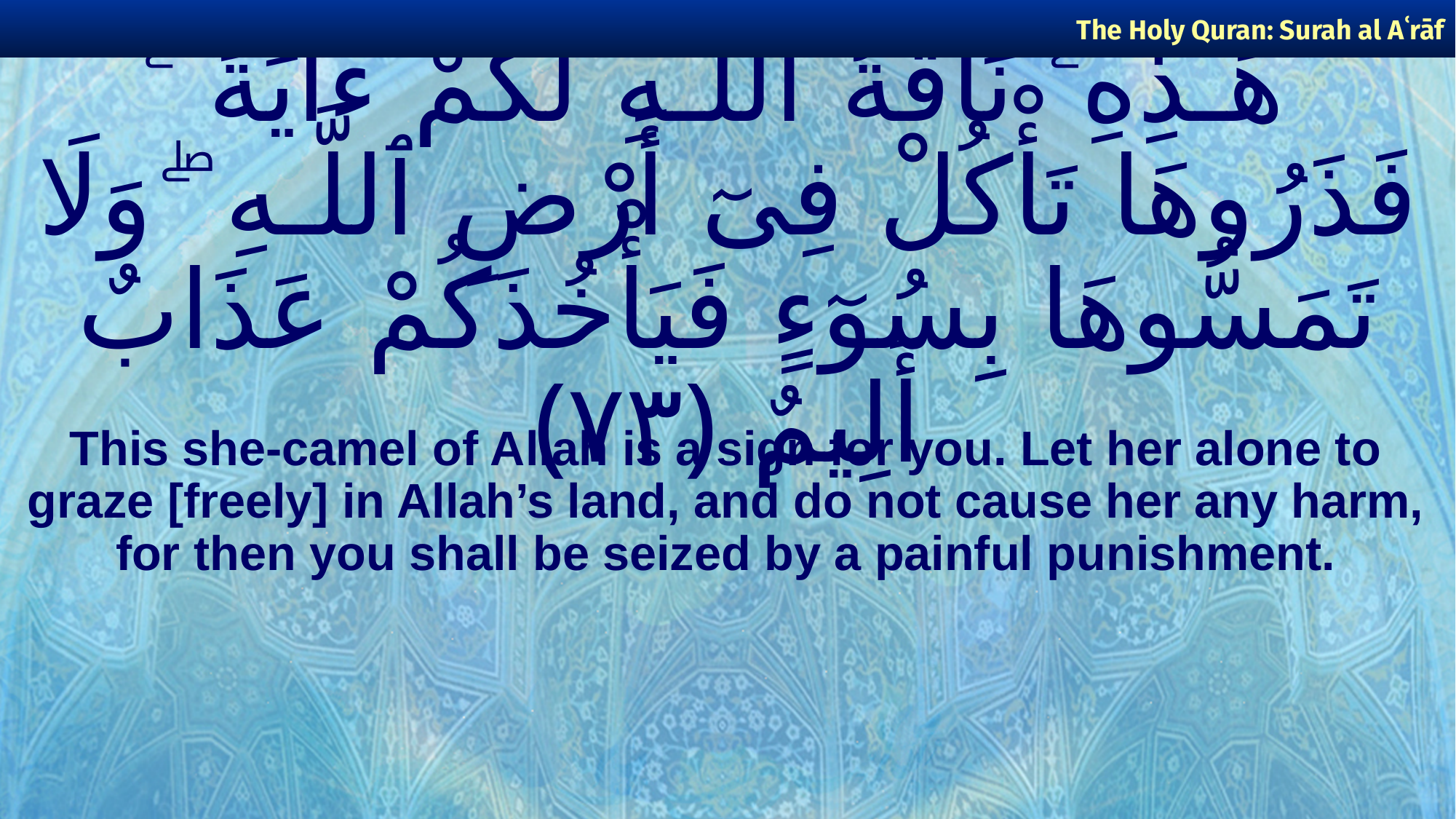

The Holy Quran: Surah al­ Aʿrāf
# هَـٰذِهِۦ نَاقَةُ ٱللَّـهِ لَكُمْ ءَايَةً ۖ فَذَرُوهَا تَأْكُلْ فِىٓ أَرْضِ ٱللَّـهِ ۖ وَلَا تَمَسُّوهَا بِسُوٓءٍ فَيَأْخُذَكُمْ عَذَابٌ أَلِيمٌ ﴿٧٣﴾
This she-camel of Allah is a sign for you. Let her alone to graze [freely] in Allah’s land, and do not cause her any harm, for then you shall be seized by a painful punishment.